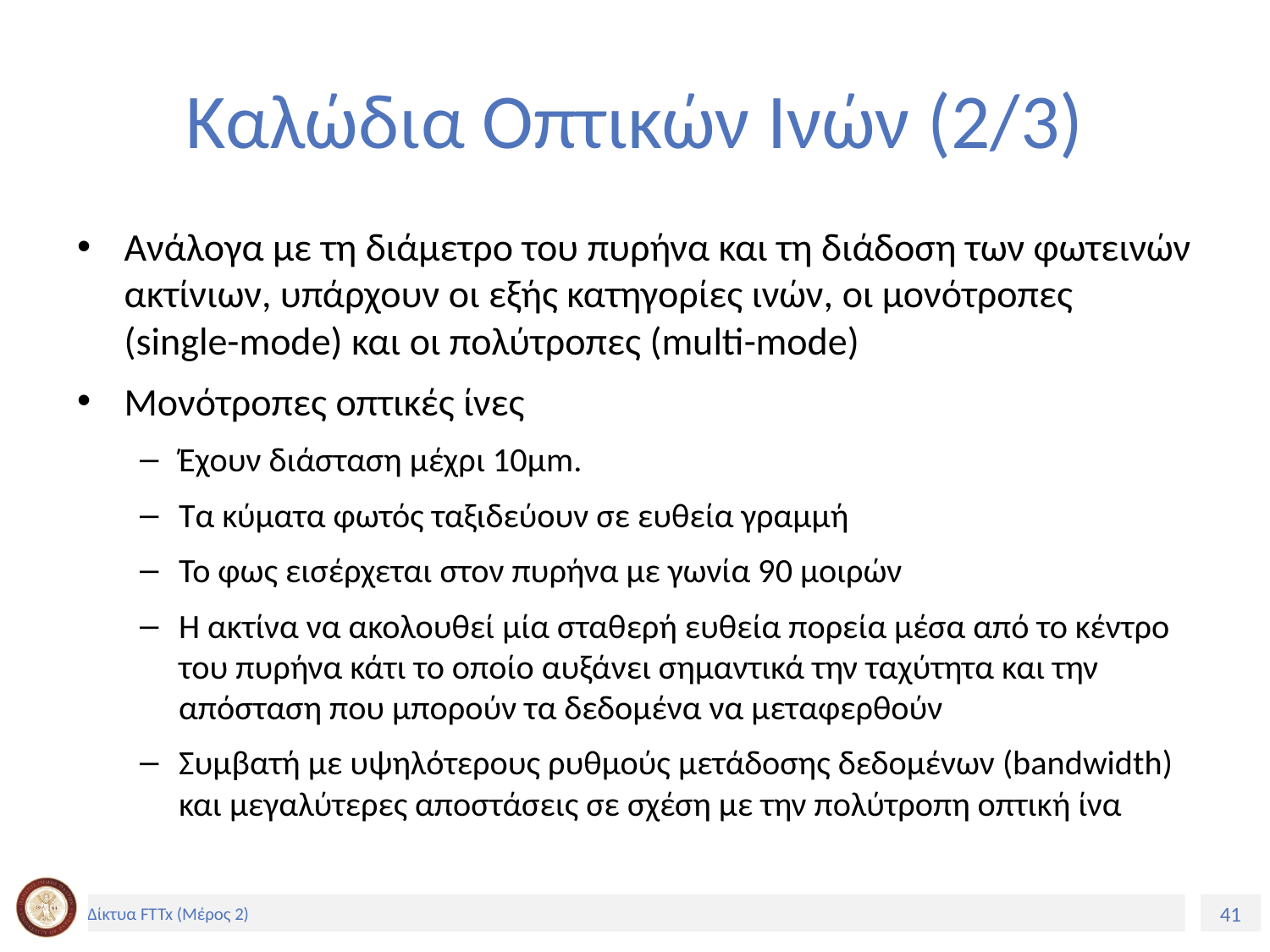

# Καλώδια Οπτικών Ινών (2/3)
Ανάλογα με τη διάμετρο του πυρήνα και τη διάδοση των φωτεινών ακτίνιων, υπάρχουν οι εξής κατηγορίες ινών, οι μονότροπες (single-mode) και οι πολύτροπες (multi-mode)
Μονότροπες οπτικές ίνες
Έχουν διάσταση μέχρι 10μm.
Τα κύματα φωτός ταξιδεύουν σε ευθεία γραμμή
Το φως εισέρχεται στον πυρήνα με γωνία 90 μοιρών
Η ακτίνα να ακολουθεί μία σταθερή ευθεία πορεία μέσα από το κέντρο του πυρήνα κάτι το οποίο αυξάνει σημαντικά την ταχύτητα και την απόσταση που μπορούν τα δεδομένα να μεταφερθούν
Συμβατή με υψηλότερους ρυθμούς μετάδοσης δεδομένων (bandwidth) και μεγαλύτερες αποστάσεις σε σχέση με την πολύτροπη οπτική ίνα